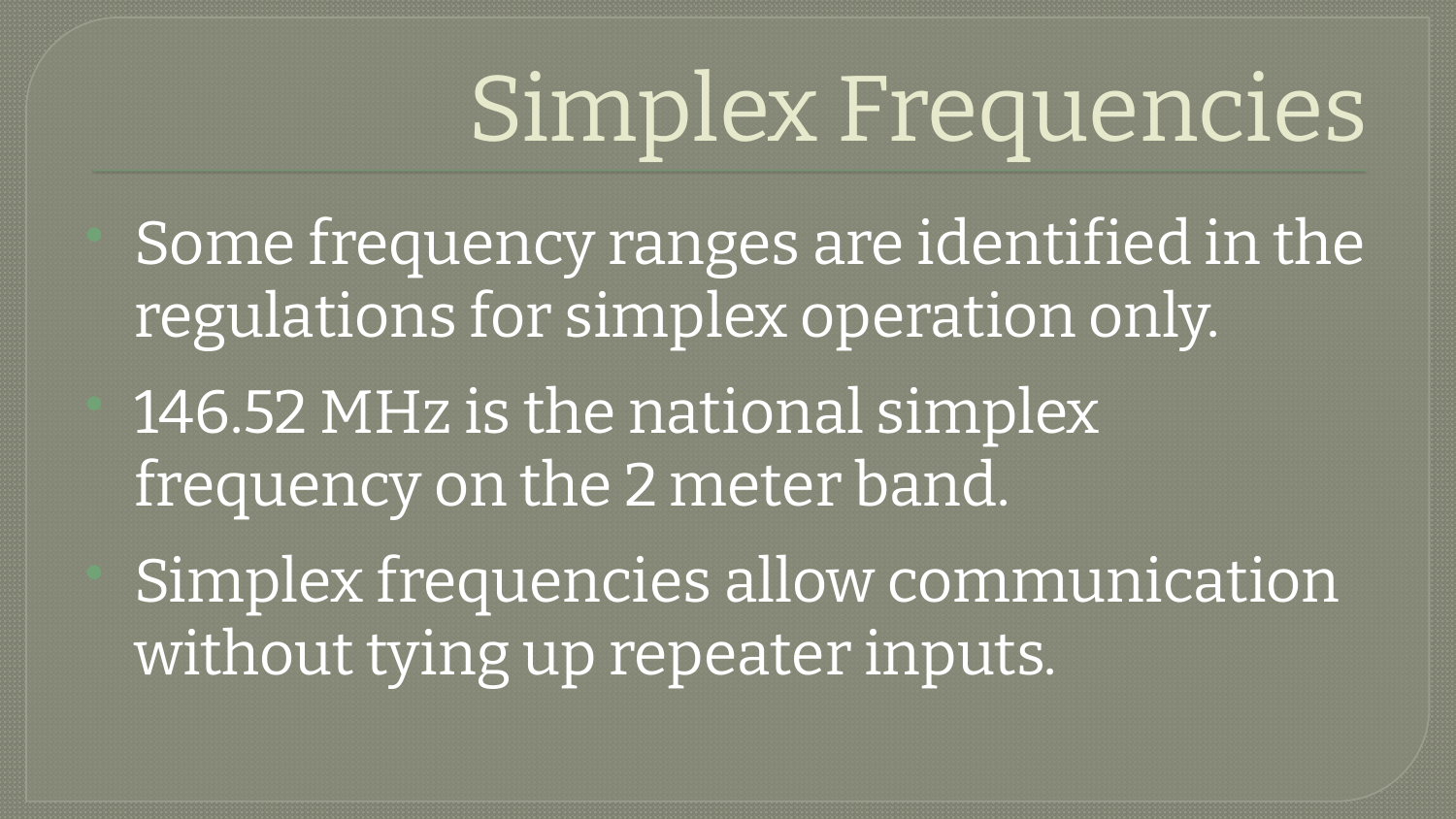

# Simplex Frequencies
Some frequency ranges are identified in the regulations for simplex operation only.
146.52 MHz is the national simplex frequency on the 2 meter band.
Simplex frequencies allow communication without tying up repeater inputs.